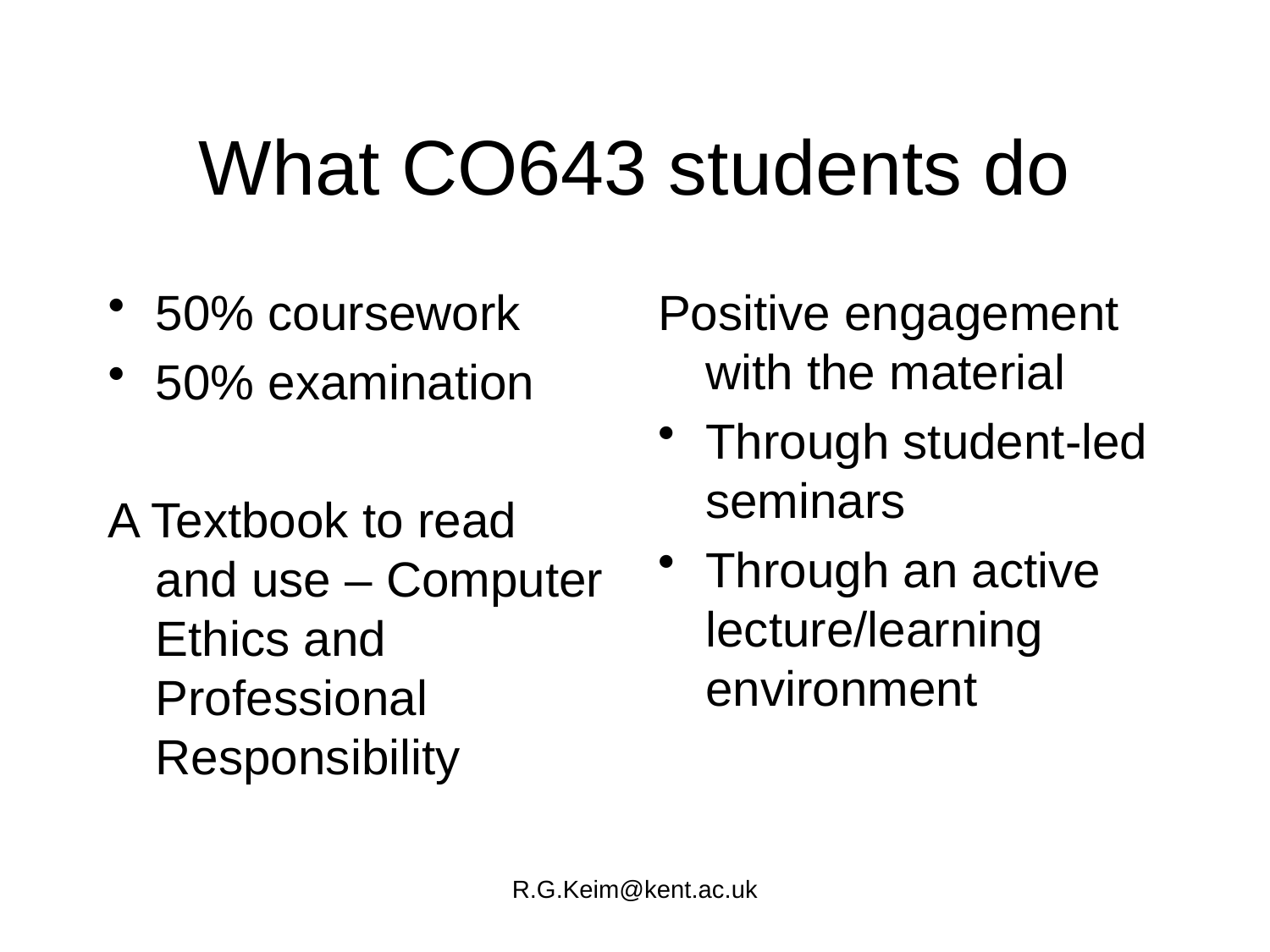

What CO643 students do
50% coursework
50% examination

A Textbook to read and use – Computer Ethics and Professional Responsibility

Positive engagement with the material
Through student-led seminars
Through an active lecture/learning environment
R.G.Keim@kent.ac.uk